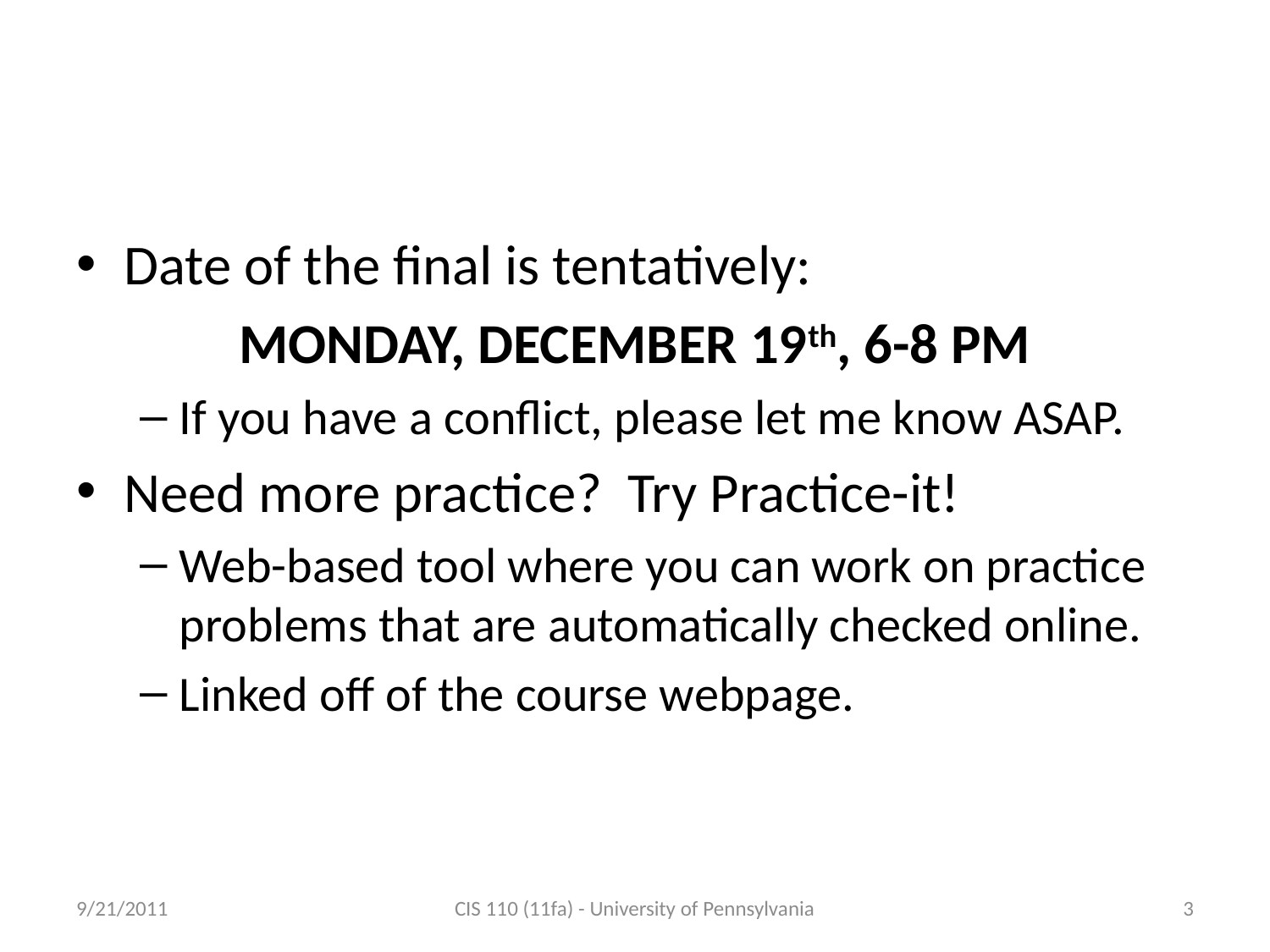

# Announcements
Date of the final is tentatively:
MONDAY, DECEMBER 19th, 6-8 PM
If you have a conflict, please let me know ASAP.
Need more practice?  Try Practice-it!
Web-based tool where you can work on practice problems that are automatically checked online.
Linked off of the course webpage.
9/21/2011
CIS 110 (11fa) - University of Pennsylvania
3